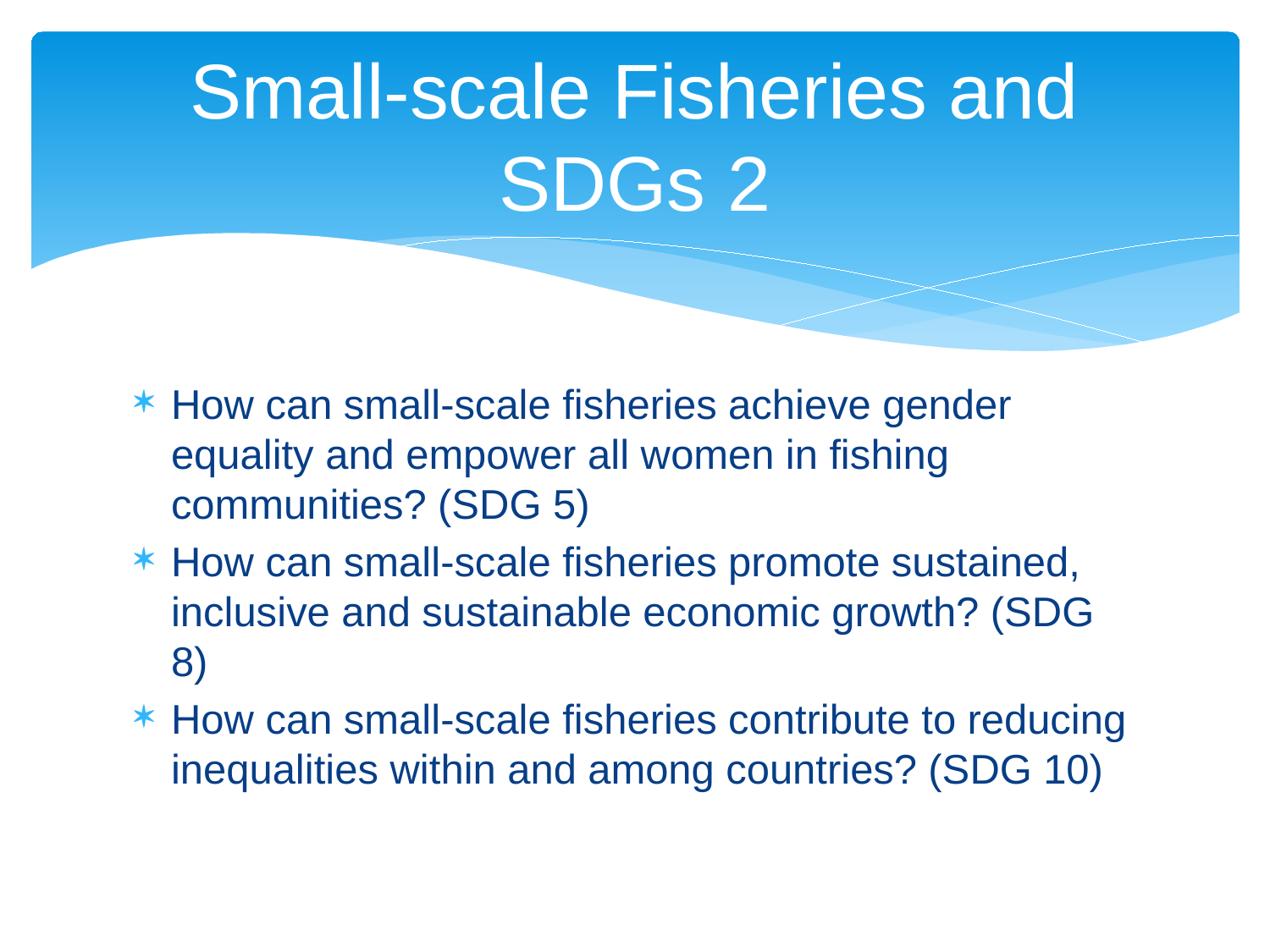

# Small-scale Fisheries and SDGs 2
How can small-scale fisheries achieve gender equality and empower all women in fishing communities? (SDG 5)
How can small-scale fisheries promote sustained, inclusive and sustainable economic growth? (SDG 8)
How can small-scale fisheries contribute to reducing inequalities within and among countries? (SDG 10)